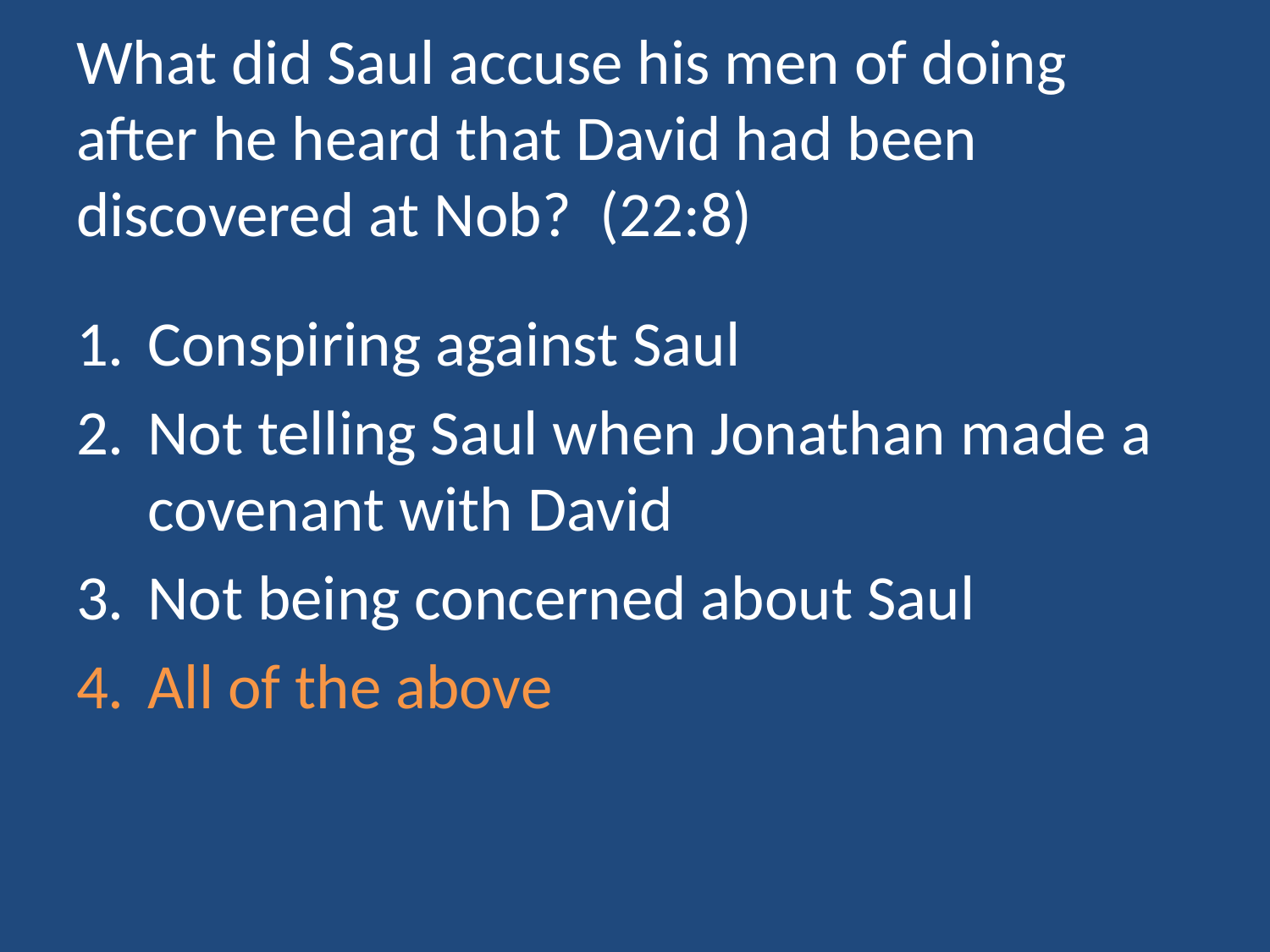

# What did Saul accuse his men of doing after he heard that David had been discovered at Nob?  (22:8)
Conspiring against Saul
Not telling Saul when Jonathan made a covenant with David
Not being concerned about Saul
All of the above